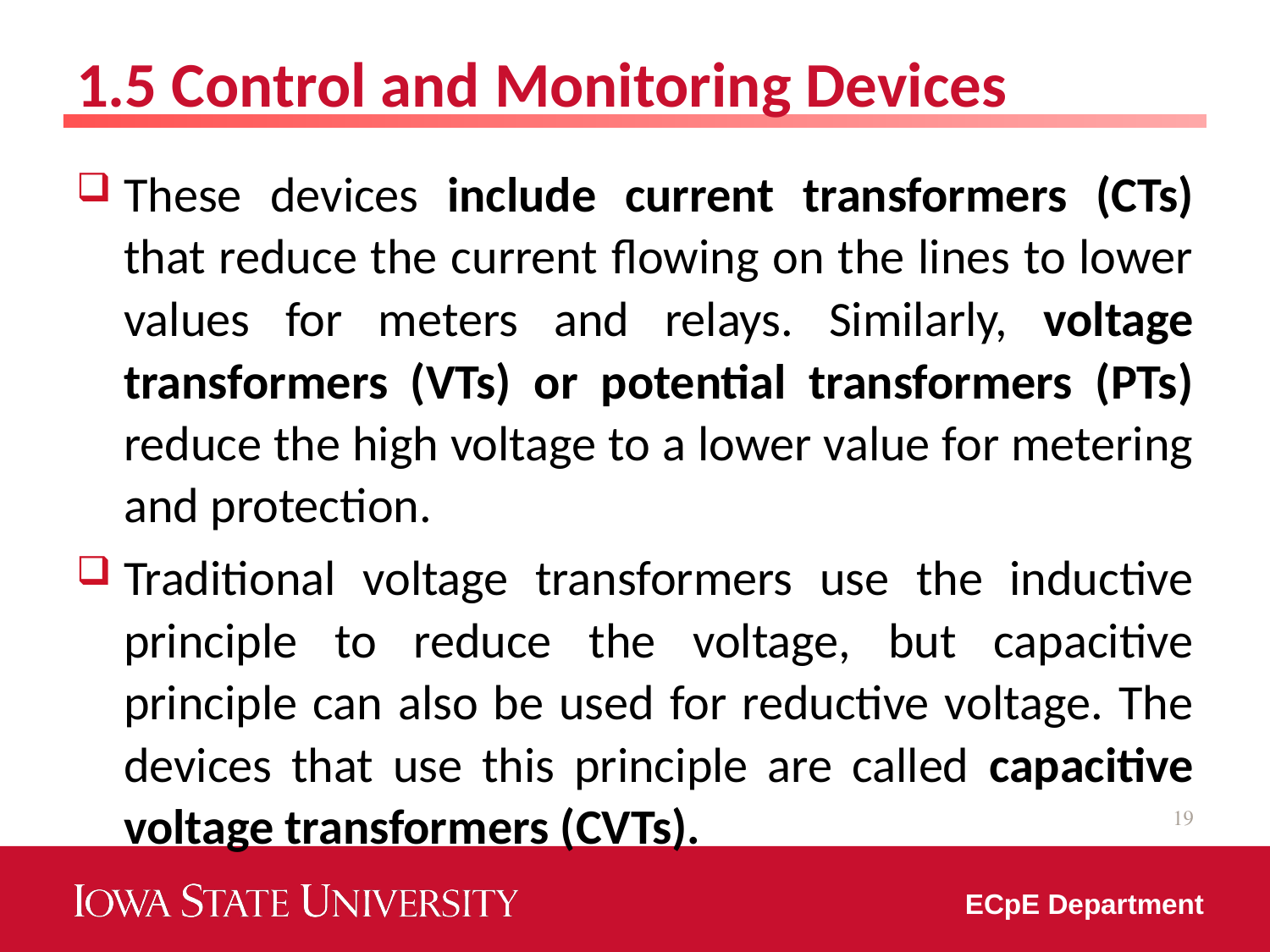

# 1.5 Control and Monitoring Devices
These devices include current transformers (CTs) that reduce the current flowing on the lines to lower values for meters and relays. Similarly, voltage transformers (VTs) or potential transformers (PTs) reduce the high voltage to a lower value for metering and protection.
Traditional voltage transformers use the inductive principle to reduce the voltage, but capacitive principle can also be used for reductive voltage. The devices that use this principle are called capacitive voltage transformers (CVTs).
19
ECpE Department